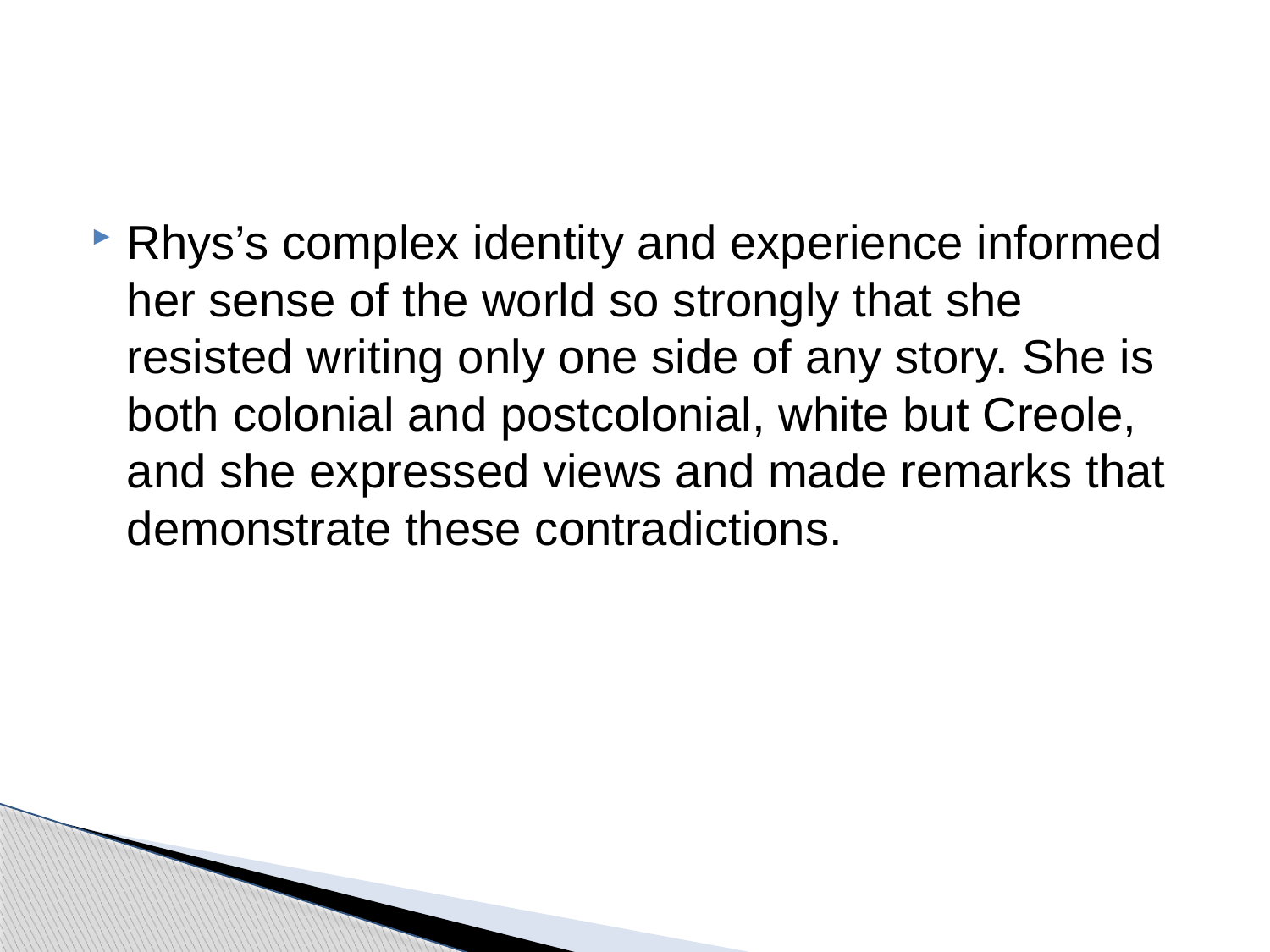

#
Rhys’s complex identity and experience informed her sense of the world so strongly that she resisted writing only one side of any story. She is both colonial and postcolonial, white but Creole, and she expressed views and made remarks that demonstrate these contradictions.